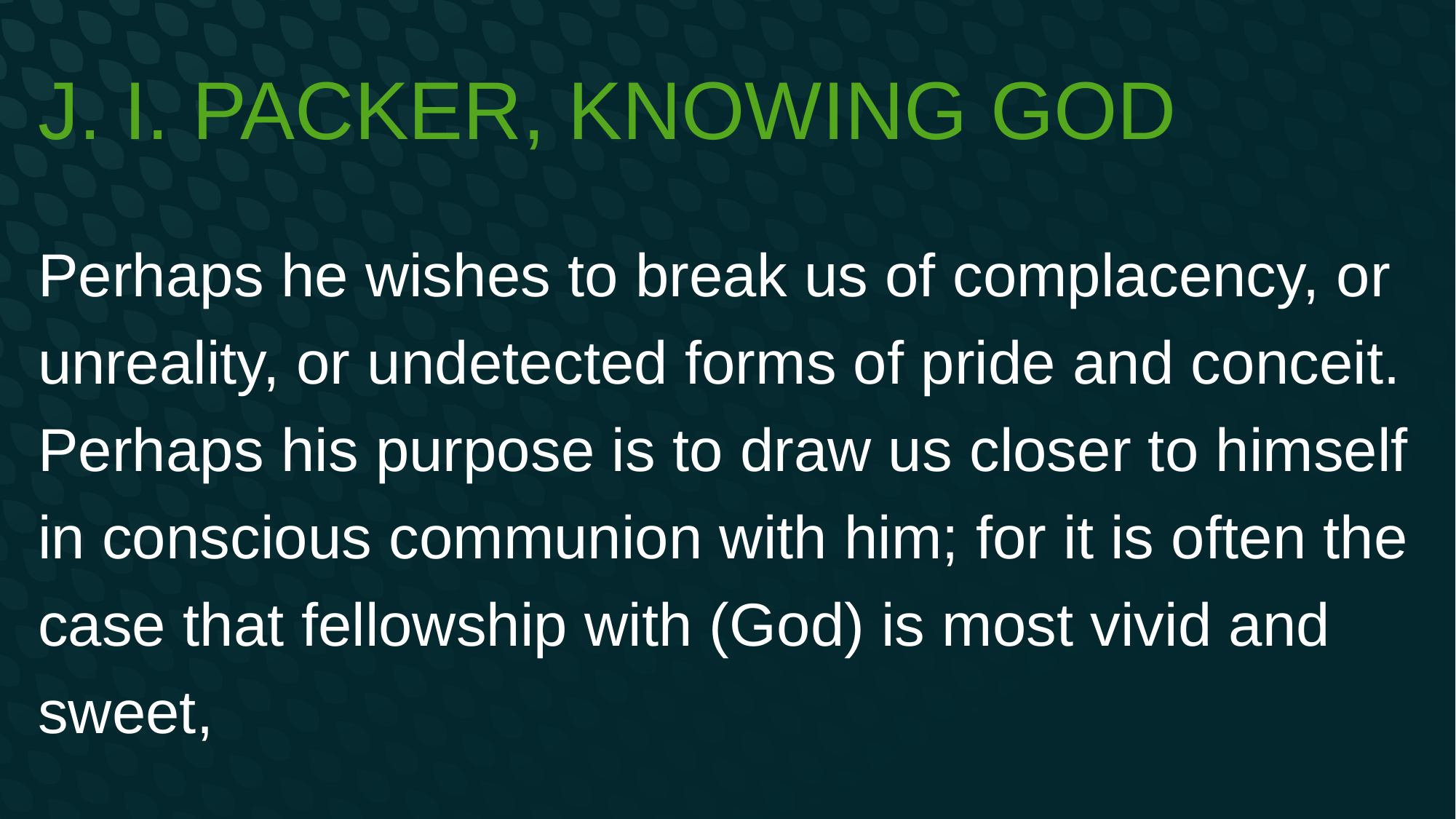

# J. I. Packer, Knowing God
Perhaps he wishes to break us of complacency, or unreality, or undetected forms of pride and conceit. Perhaps his purpose is to draw us closer to himself in conscious communion with him; for it is often the case that fellowship with (God) is most vivid and sweet,